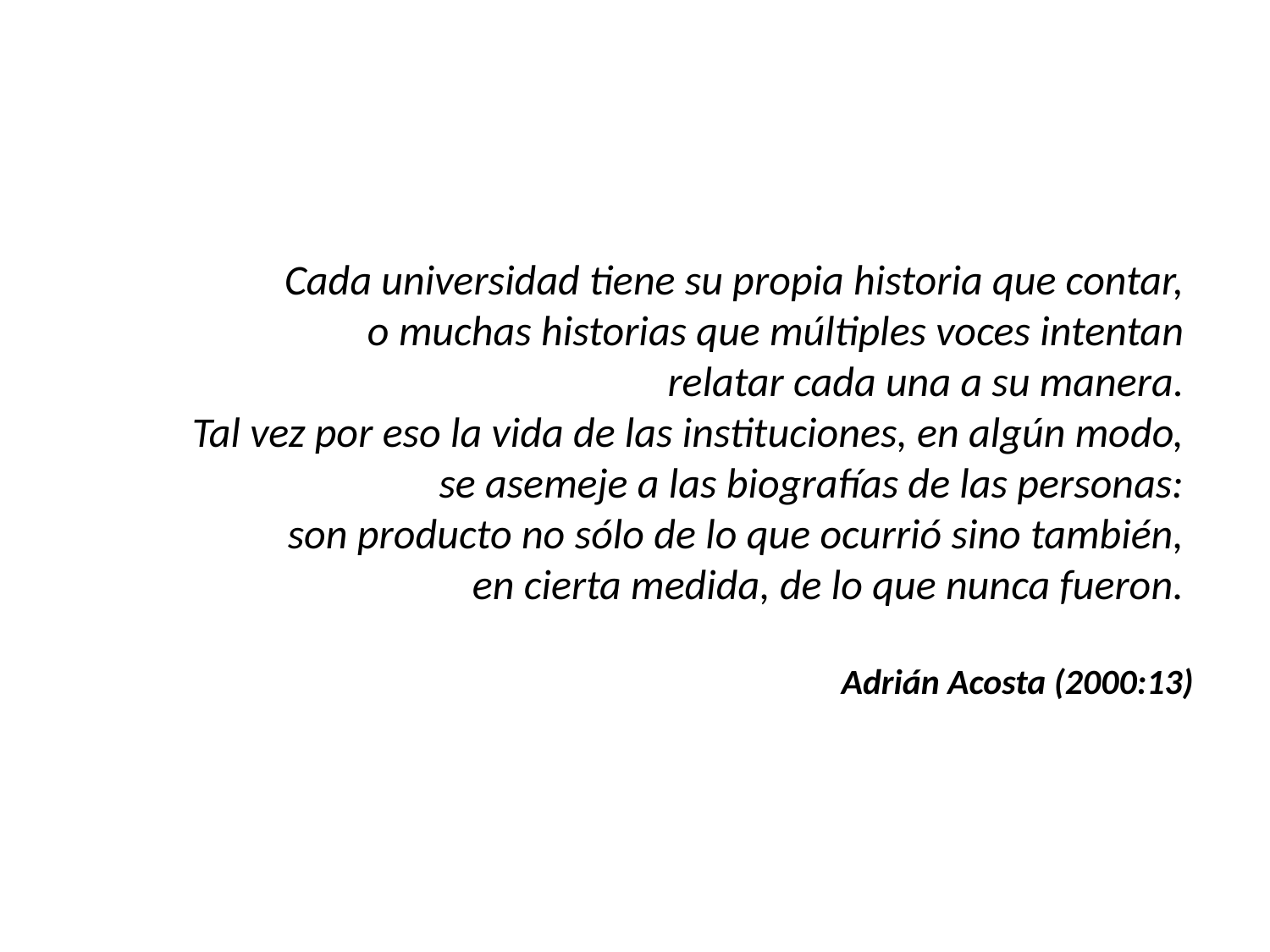

# Cada universidad tiene su propia historia que contar, o muchas historias que múltiples voces intentan relatar cada una a su manera. Tal vez por eso la vida de las instituciones, en algún modo, se asemeje a las biografías de las personas: son producto no sólo de lo que ocurrió sino también, en cierta medida, de lo que nunca fueron.   Adrián Acosta (2000:13)